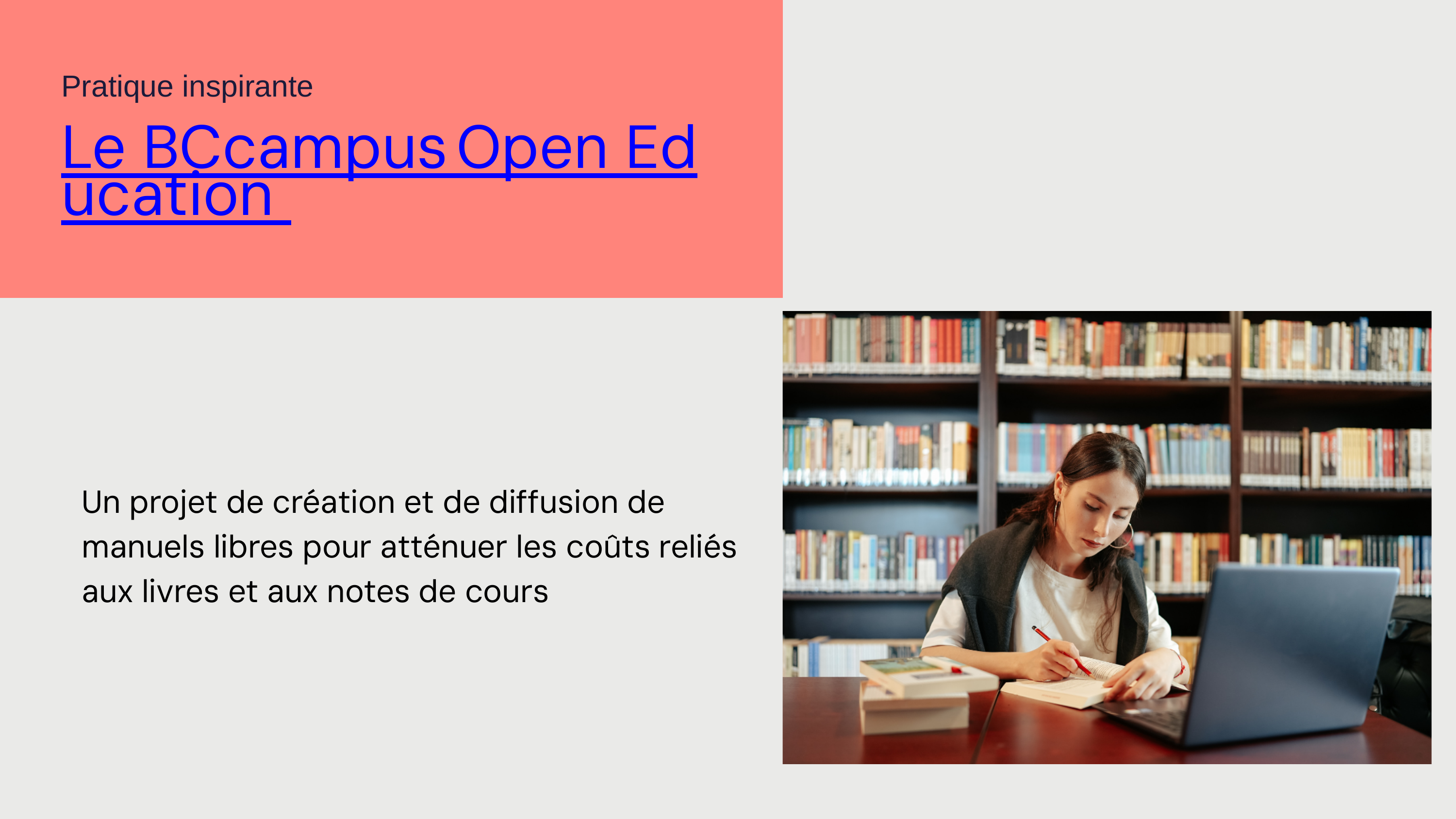

Pratique inspirante
Le BCcampus Open Education

Un projet de création et de diffusion de manuels libres pour atténuer les coûts reliés aux livres et aux notes de cours
Observatoire sur la réussite en enseignement supérieur | 2023